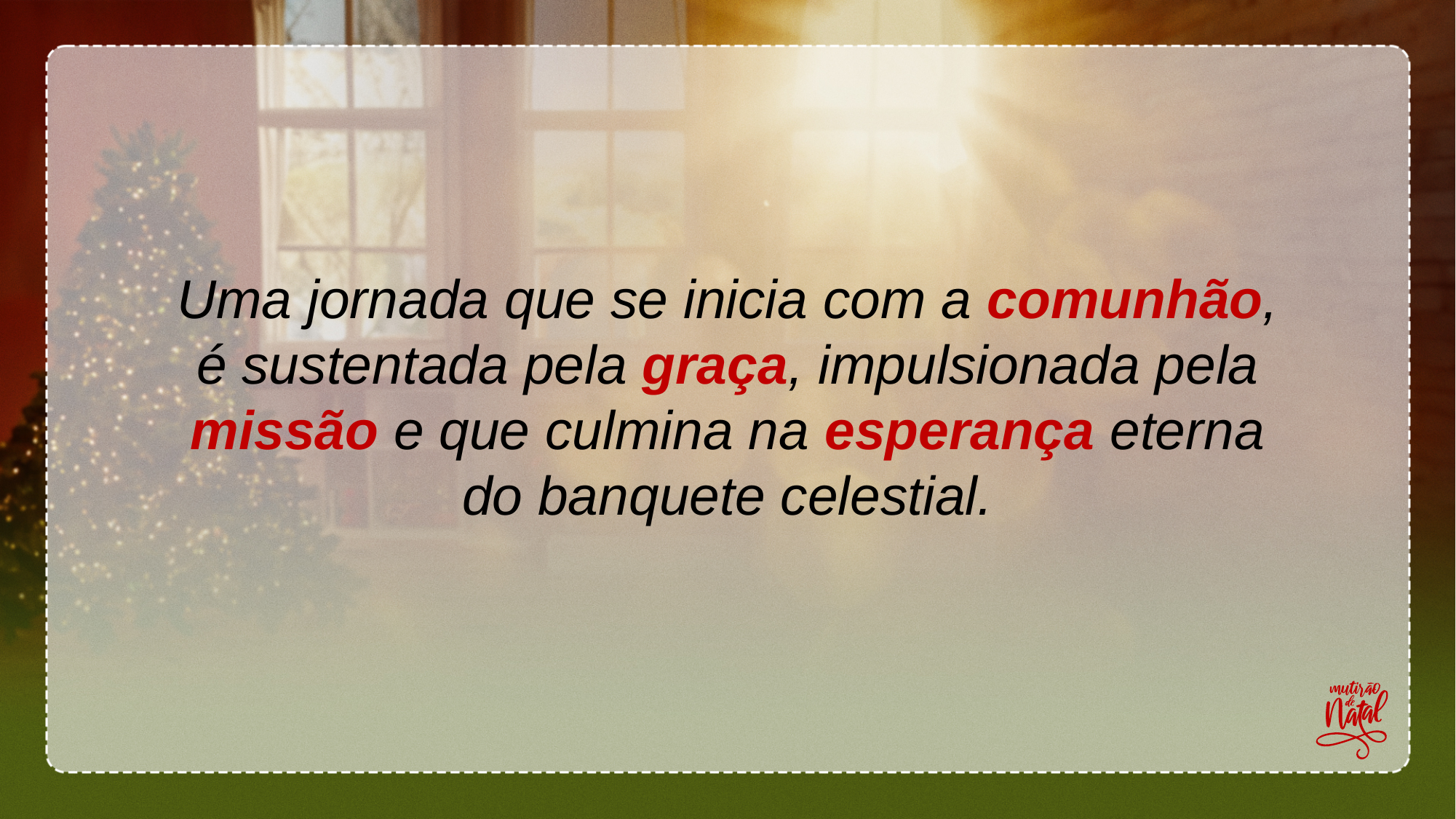

Uma jornada que se inicia com a comunhão, é sustentada pela graça, impulsionada pela missão e que culmina na esperança eterna do banquete celestial.